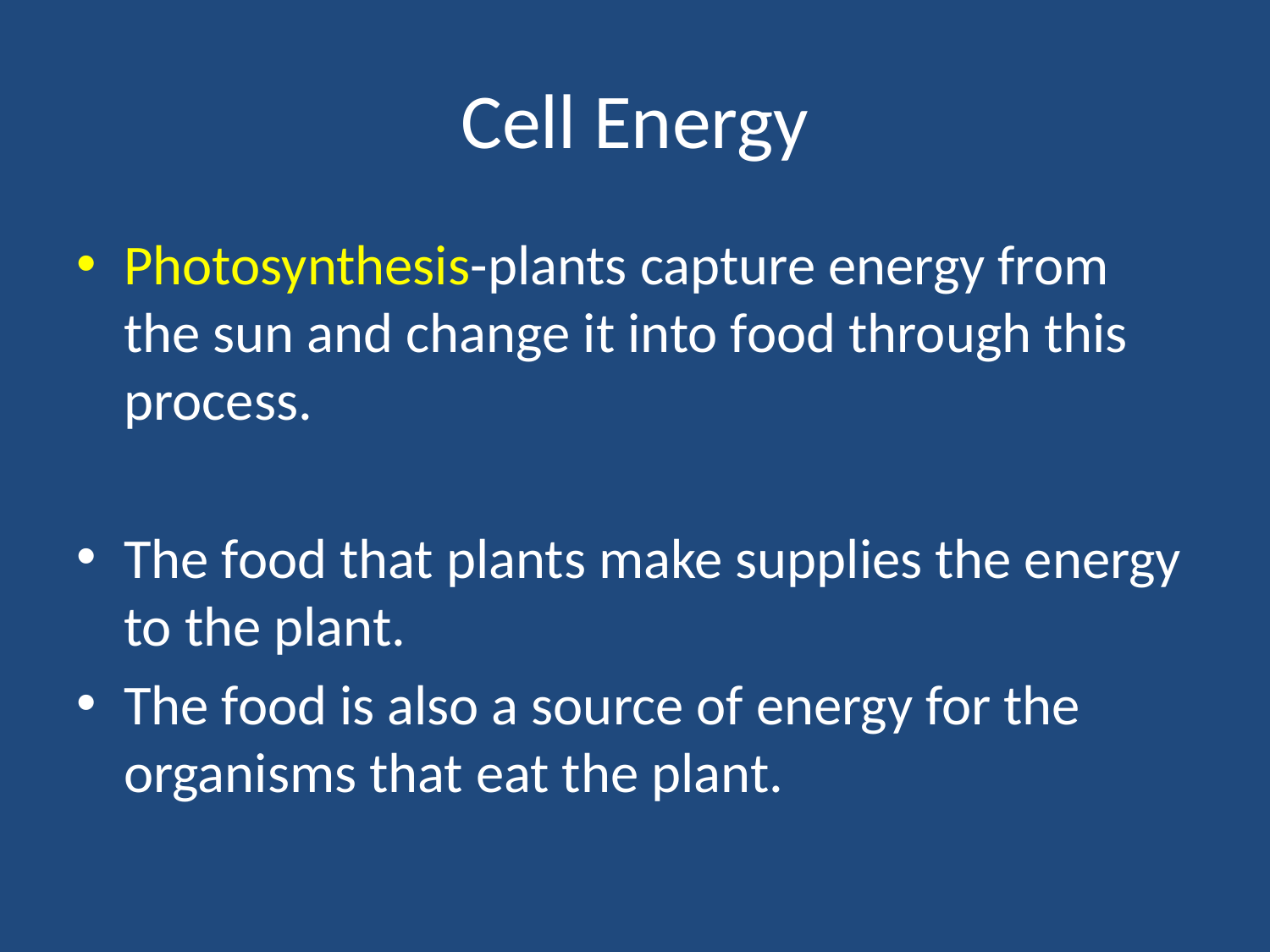

# Cell Energy
Photosynthesis-plants capture energy from the sun and change it into food through this process.

The food that plants make supplies the energy to the plant.
The food is also a source of energy for the organisms that eat the plant.